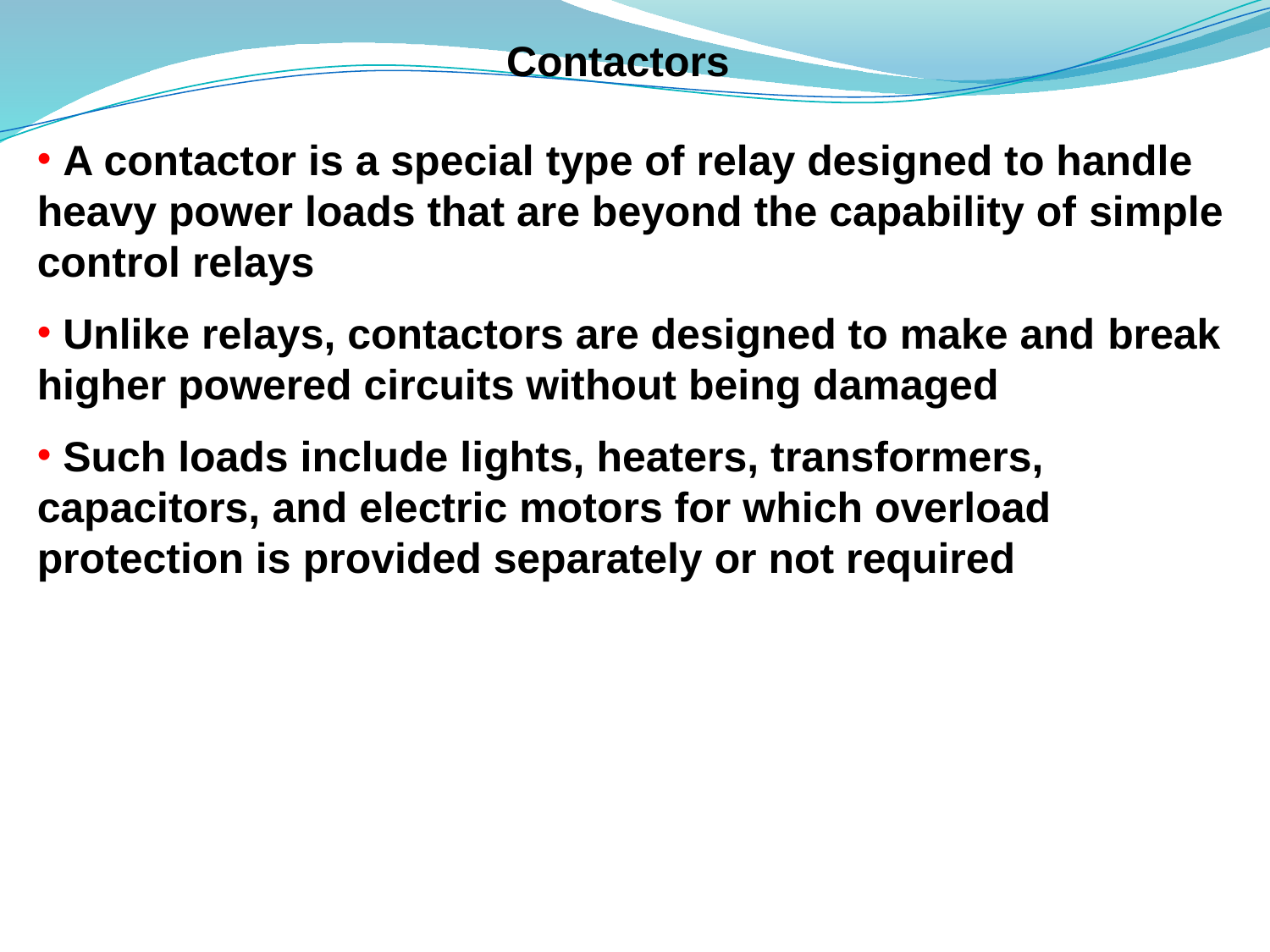

# Contactors
 A contactor is a special type of relay designed to handle heavy power loads that are beyond the capability of simple control relays
 Unlike relays, contactors are designed to make and break higher powered circuits without being damaged
 Such loads include lights, heaters, transformers, capacitors, and electric motors for which overload protection is provided separately or not required